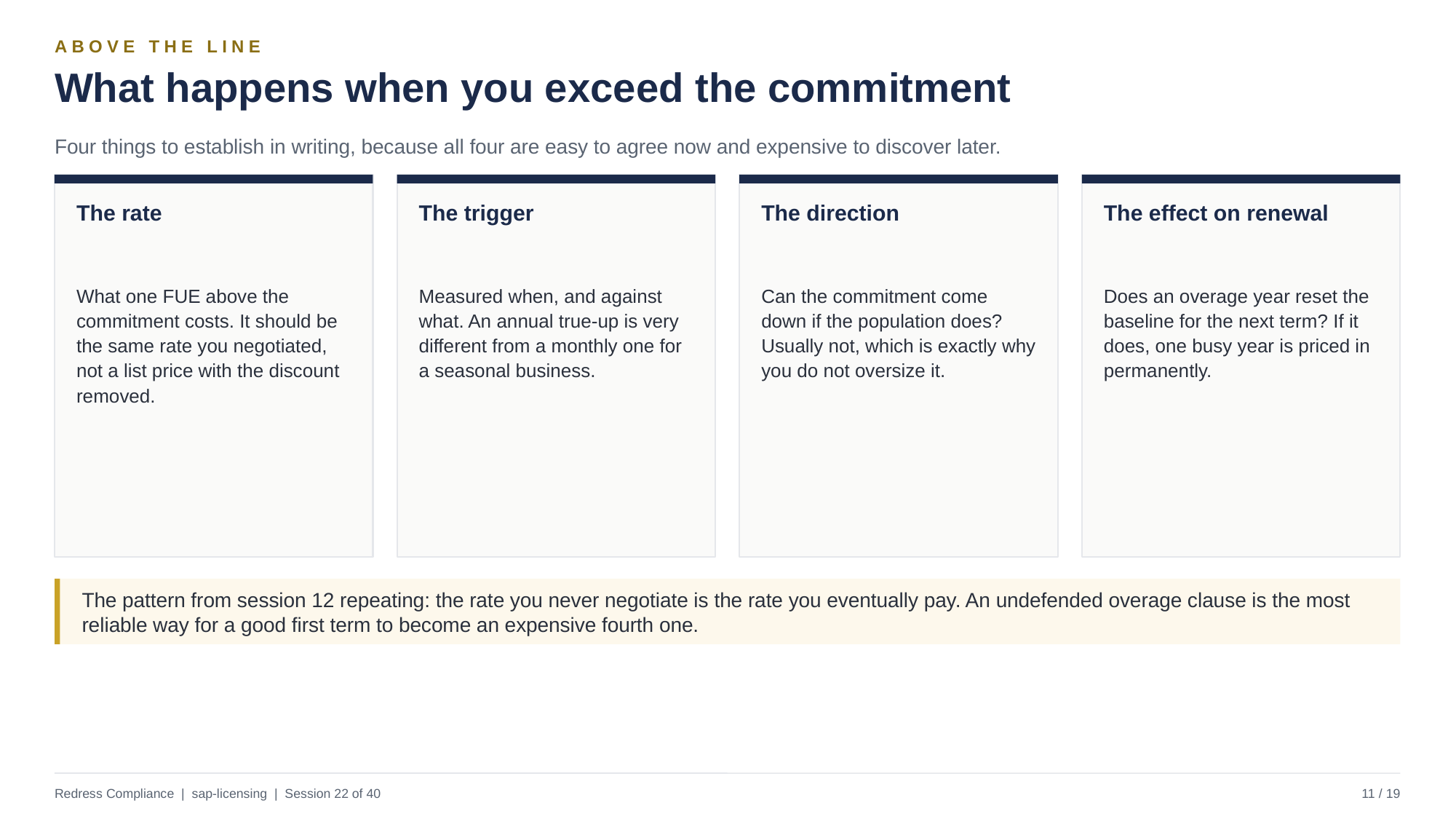

ABOVE THE LINE
What happens when you exceed the commitment
Four things to establish in writing, because all four are easy to agree now and expensive to discover later.

The rate
The trigger
The direction
The effect on renewal
What one FUE above the commitment costs. It should be the same rate you negotiated, not a list price with the discount removed.
Measured when, and against what. An annual true-up is very different from a monthly one for a seasonal business.
Can the commitment come down if the population does? Usually not, which is exactly why you do not oversize it.
Does an overage year reset the baseline for the next term? If it does, one busy year is priced in permanently.

The pattern from session 12 repeating: the rate you never negotiate is the rate you eventually pay. An undefended overage clause is the most reliable way for a good first term to become an expensive fourth one.

Redress Compliance  |  sap-licensing  |  Session 22 of 40
11 / 19